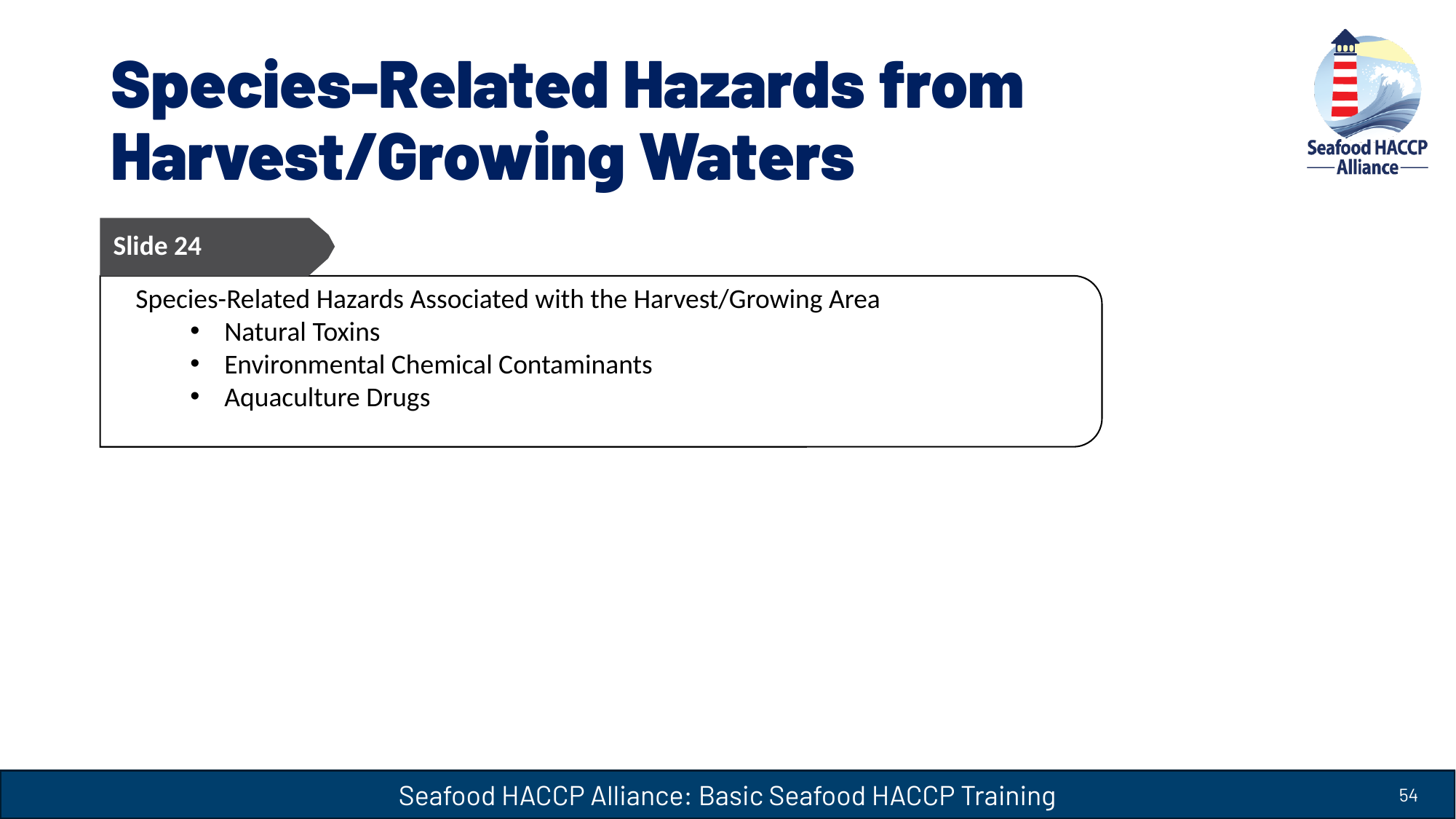

# Species-Related Hazards from  Harvest/Growing Waters

Slide 24
Species-Related Hazards Associated with the Harvest/Growing Area
Natural Toxins
Environmental Chemical Contaminants
Aquaculture Drugs
54